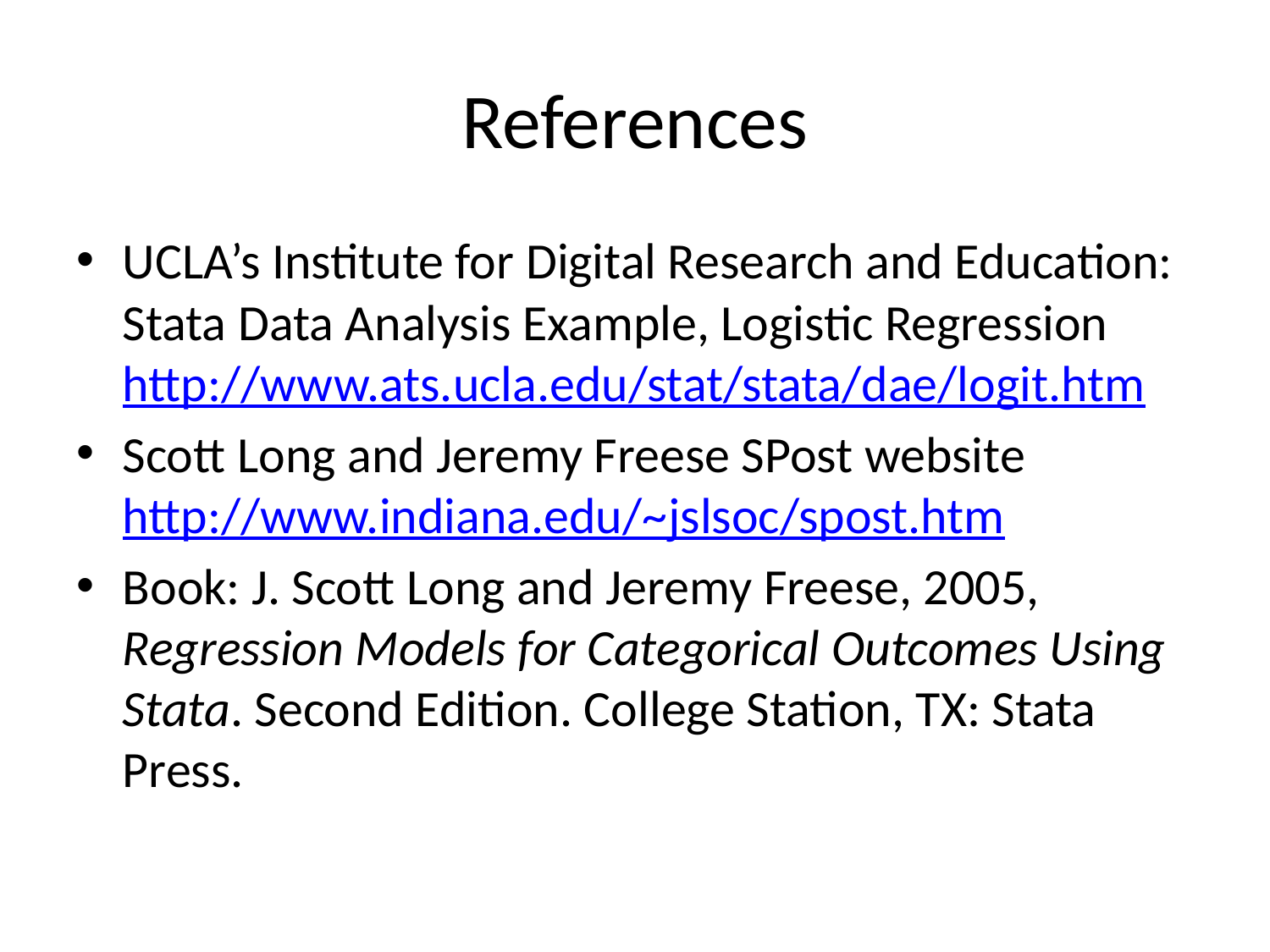

# References
UCLA’s Institute for Digital Research and Education: Stata Data Analysis Example, Logistic Regression http://www.ats.ucla.edu/stat/stata/dae/logit.htm
Scott Long and Jeremy Freese SPost website http://www.indiana.edu/~jslsoc/spost.htm
Book: J. Scott Long and Jeremy Freese, 2005, Regression Models for Categorical Outcomes Using Stata. Second Edition. College Station, TX: Stata Press.